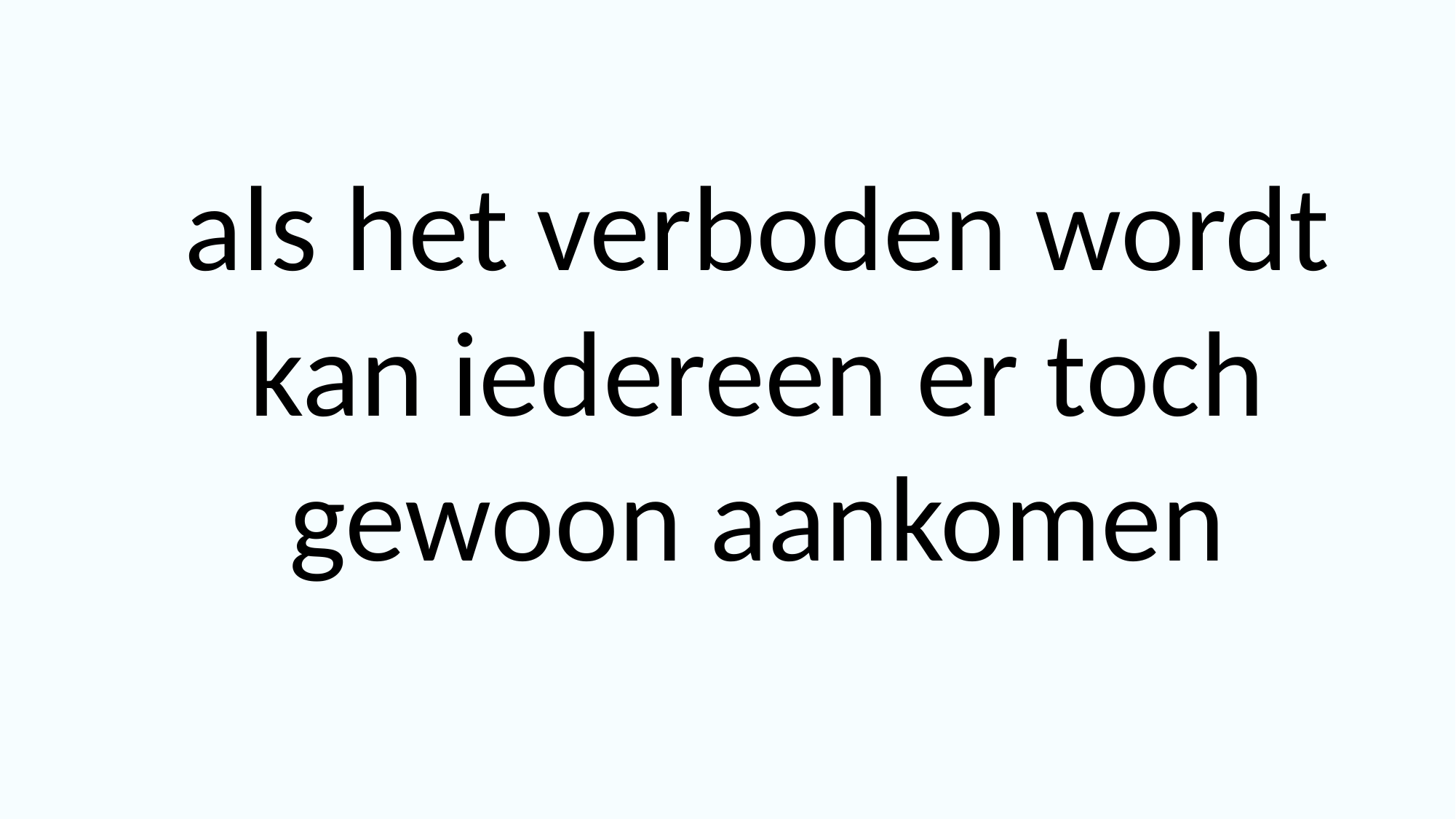

als het verboden wordt kan iedereen er toch gewoon aankomen
©Kieresoe2023 Lucy Reijnen